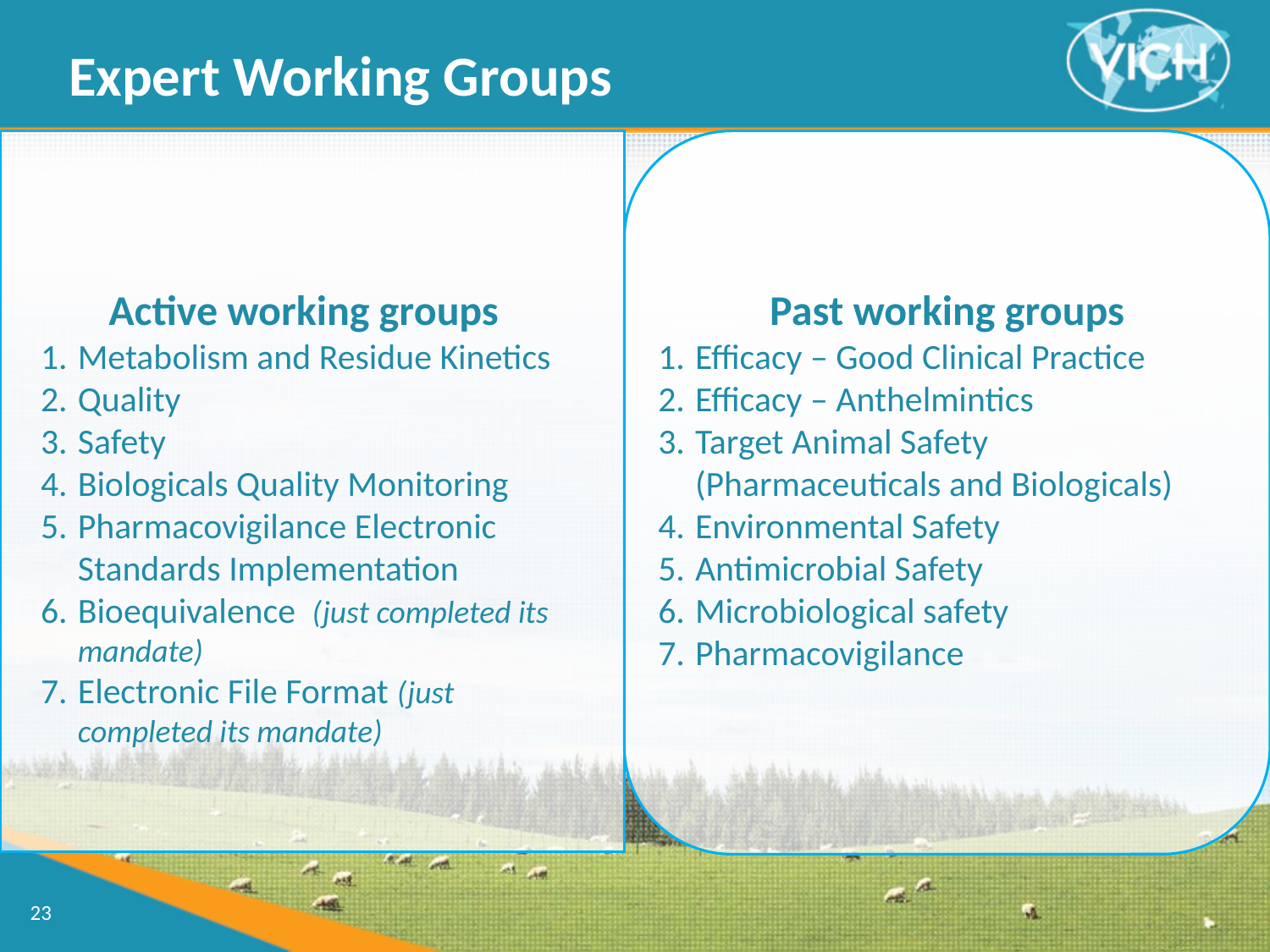

Expert Working Groups

Active working groups
Metabolism and Residue Kinetics
Quality
Safety
Biologicals Quality Monitoring
Pharmacovigilance Electronic Standards Implementation
Bioequivalence  (just completed its mandate)
Electronic File Format (just completed its mandate)
Past working groups
Efficacy – Good Clinical Practice
Efficacy – Anthelmintics
Target Animal Safety (Pharmaceuticals and Biologicals)
Environmental Safety
Antimicrobial Safety
Microbiological safety
Pharmacovigilance